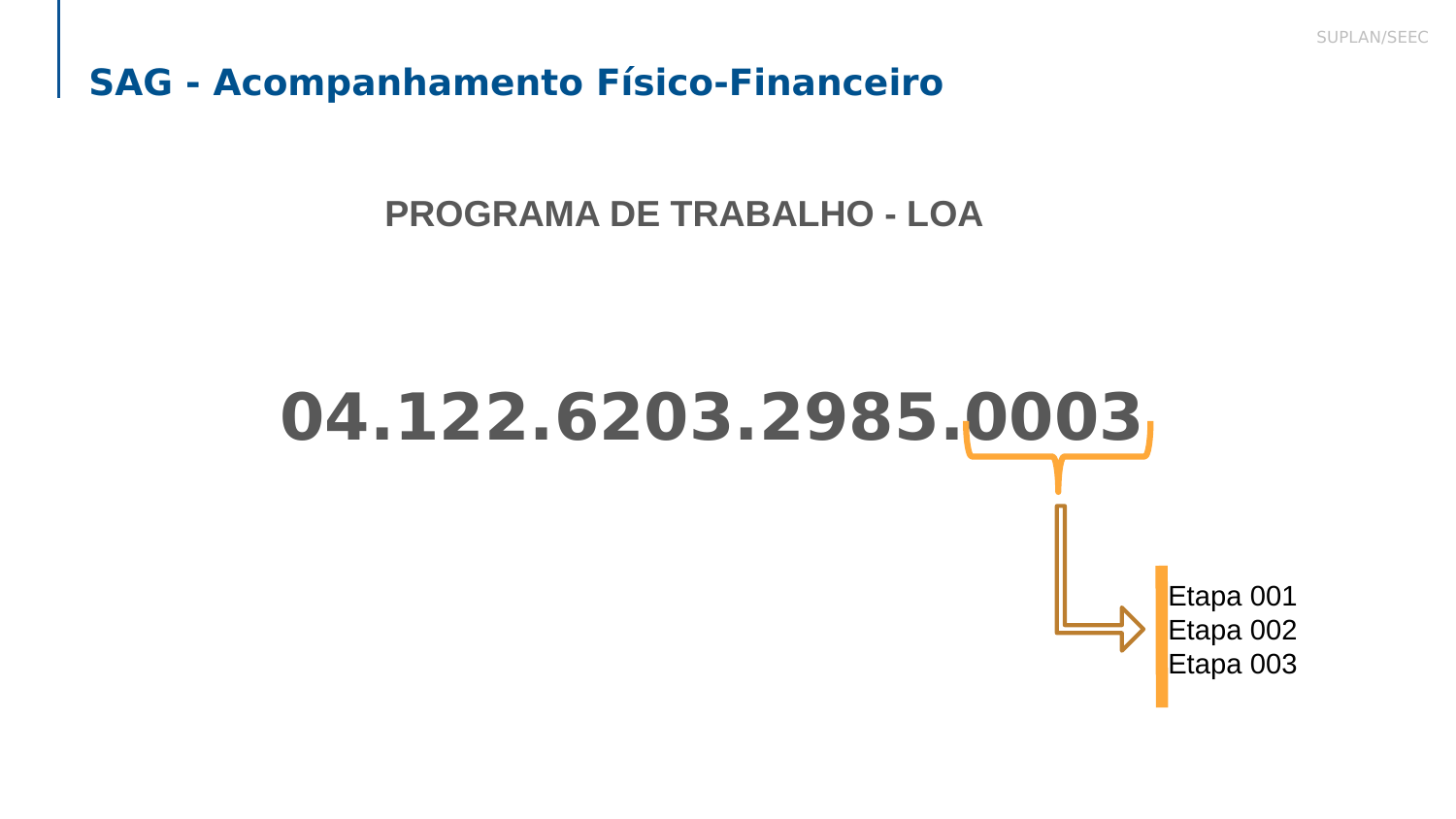

SUPLAN/SEEC
SAG - Acompanhamento Físico-Financeiro

PROGRAMA DE TRABALHO - LOA

04.122.6203.2985.0003

Etapa 001
Etapa 002
Etapa 003